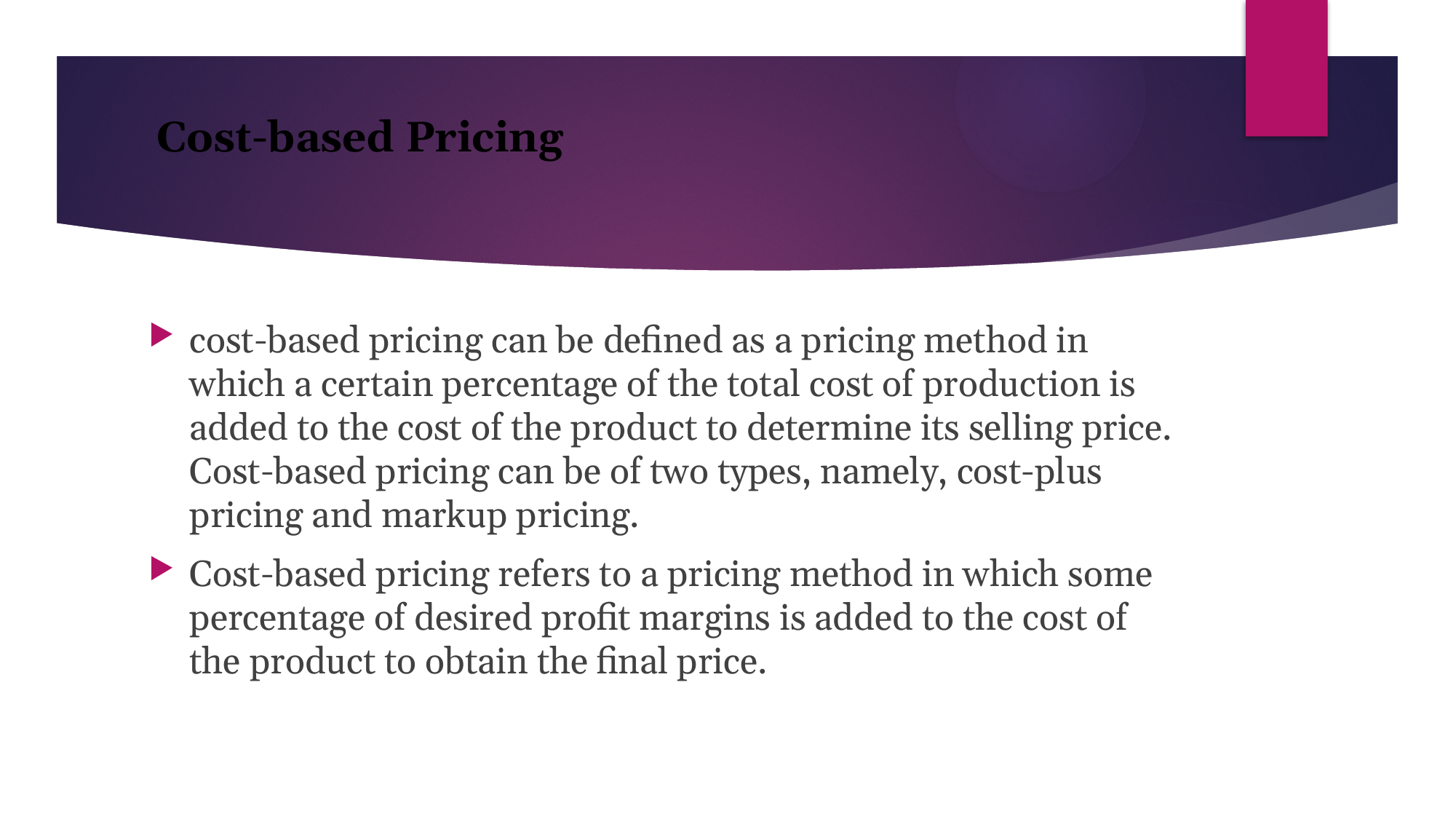

# Cost-based Pricing
cost-based pricing can be defined as a pricing method in which a certain percentage of the total cost of production is added to the cost of the product to determine its selling price. Cost-based pricing can be of two types, namely, cost-plus pricing and markup pricing.
Cost-based pricing refers to a pricing method in which some percentage of desired profit margins is added to the cost of the product to obtain the final price.